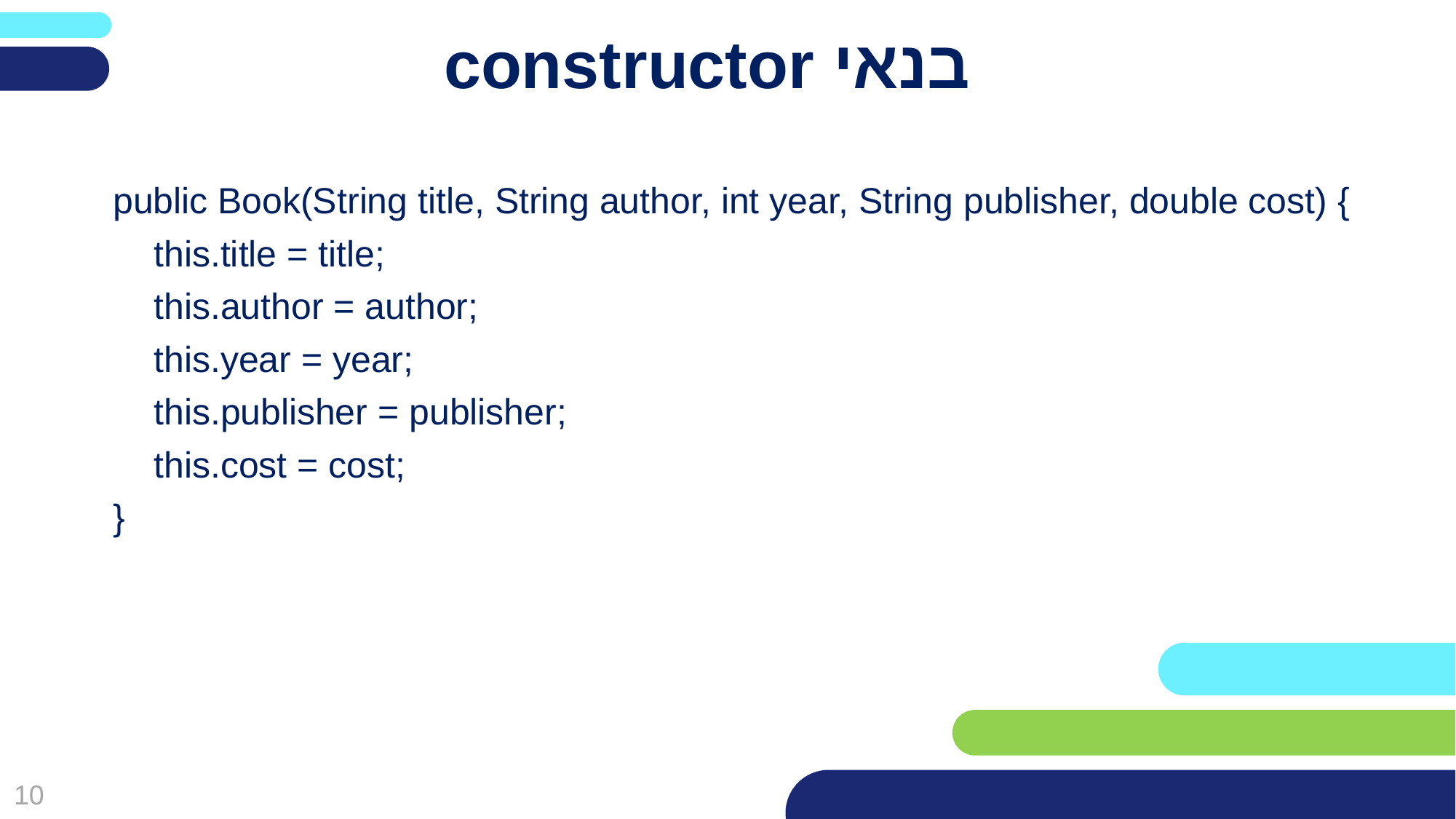

# בנאי constructor

    public Book(String title, String author, int year, String publisher, double cost) {
        this.title = title;
        this.author = author;
        this.year = year;
        this.publisher = publisher;
        this.cost = cost;
    }